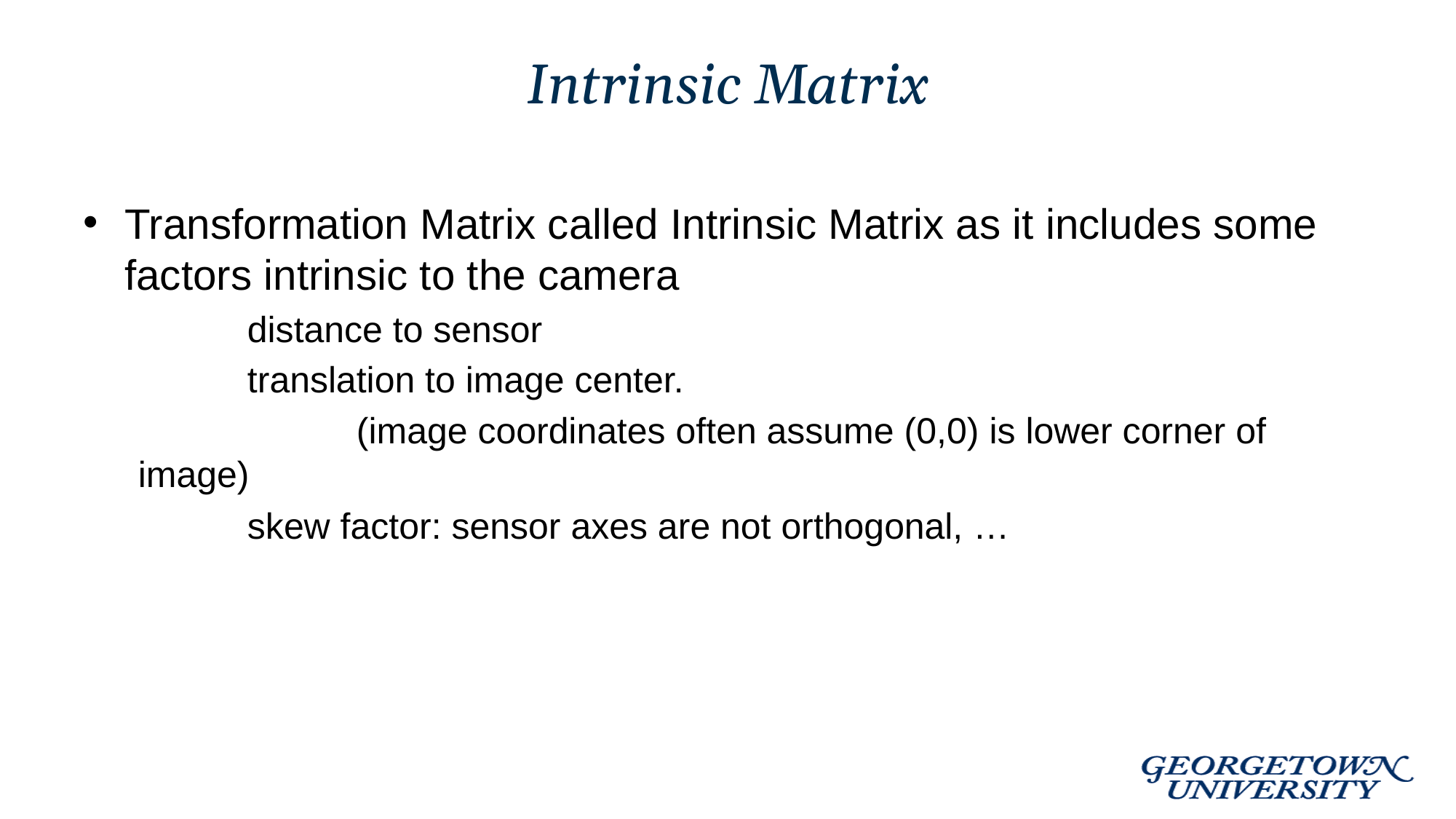

# Intrinsic Matrix
Transformation Matrix called Intrinsic Matrix as it includes some factors intrinsic to the camera
	distance to sensor
	translation to image center.
		(image coordinates often assume (0,0) is lower corner of image)
	skew factor: sensor axes are not orthogonal, …